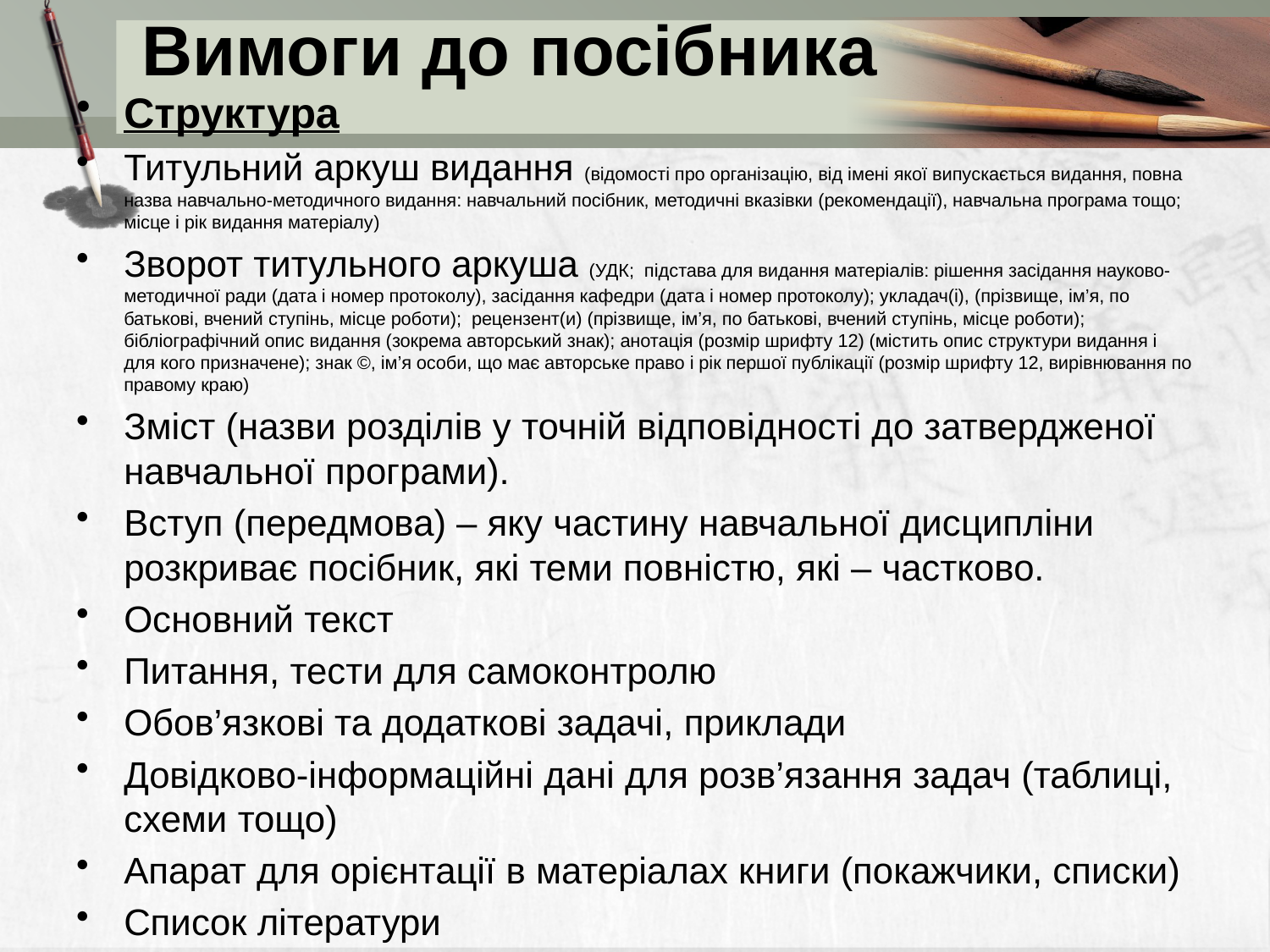

# Вимоги до посібника
Структура
Титульний аркуш видання (відомості про організацію, від імені якої випускається видання, повна назва навчально-методичного видання: навчальний посібник, методичні вказівки (рекомендації), навчальна програма тощо;  місце і рік видання матеріалу)
Зворот титульного аркуша (УДК;  підстава для видання матеріалів: рішення засідання науково-методичної ради (дата і номер протоколу), засідання кафедри (дата і номер протоколу); укладач(і), (прізвище, ім’я, по батькові, вчений ступінь, місце роботи);  рецензент(и) (прізвище, ім’я, по батькові, вчений ступінь, місце роботи); бібліографічний опис видання (зокрема авторський знак); анотація (розмір шрифту 12) (містить опис структури видання і для кого призначене); знак ©, ім’я особи, що має авторське право і рік першої публікації (розмір шрифту 12, вирівнювання по правому краю)
Зміст (назви розділів у точній відповідності до затвердженої навчальної програми).
Вступ (передмова) – яку частину навчальної дисципліни розкриває посібник, які теми повністю, які – частково.
Основний текст
Питання, тести для самоконтролю
Обов’язкові та додаткові задачі, приклади
Довідково-інформаційні дані для розв’язання задач (таблиці, схеми тощо)
Апарат для орієнтації в матеріалах книги (покажчики, списки)
Список літератури